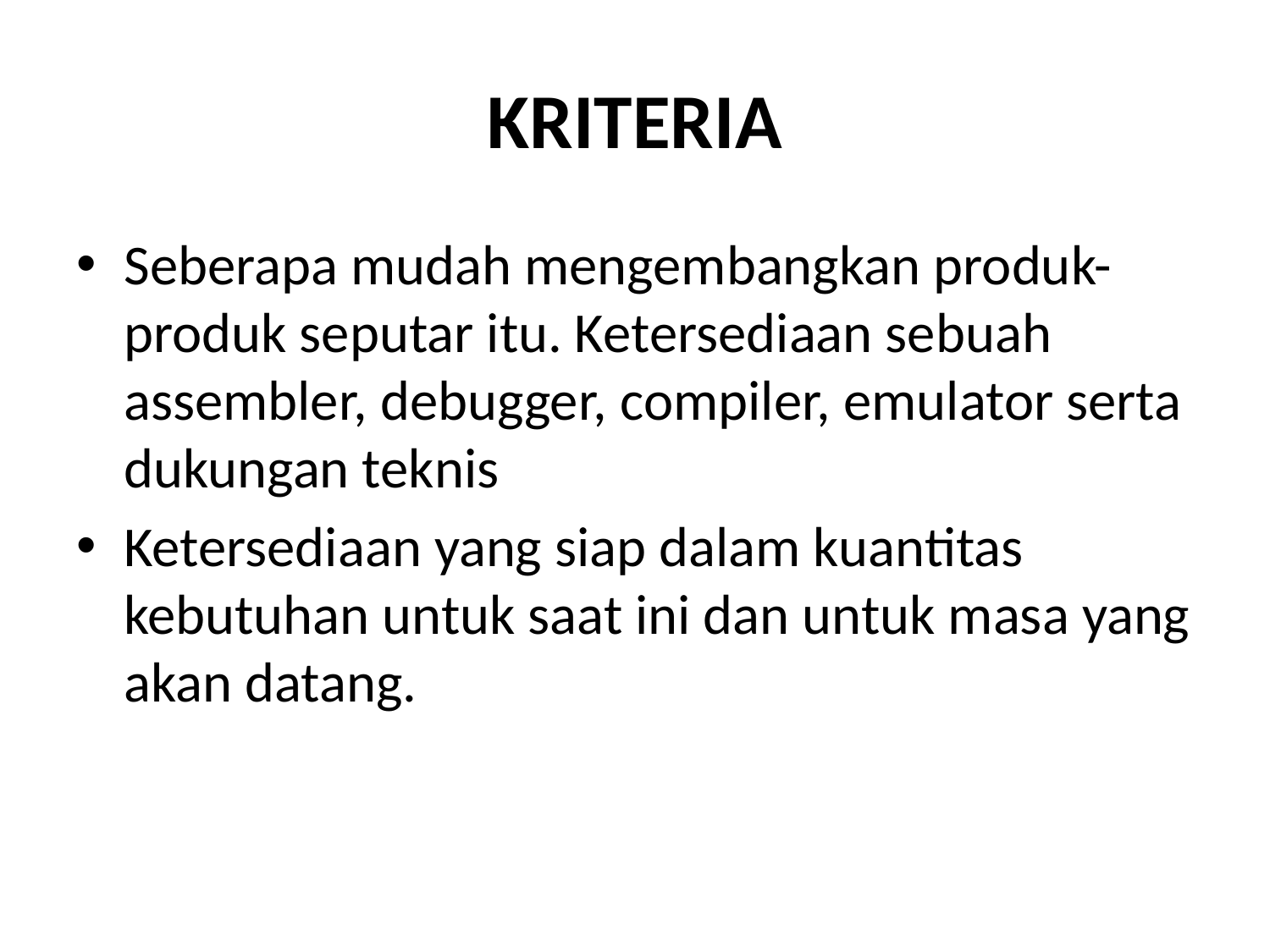

# KRITERIA
Seberapa mudah mengembangkan produk-produk seputar itu. Ketersediaan sebuah assembler, debugger, compiler, emulator serta dukungan teknis
Ketersediaan yang siap dalam kuantitas kebutuhan untuk saat ini dan untuk masa yang akan datang.